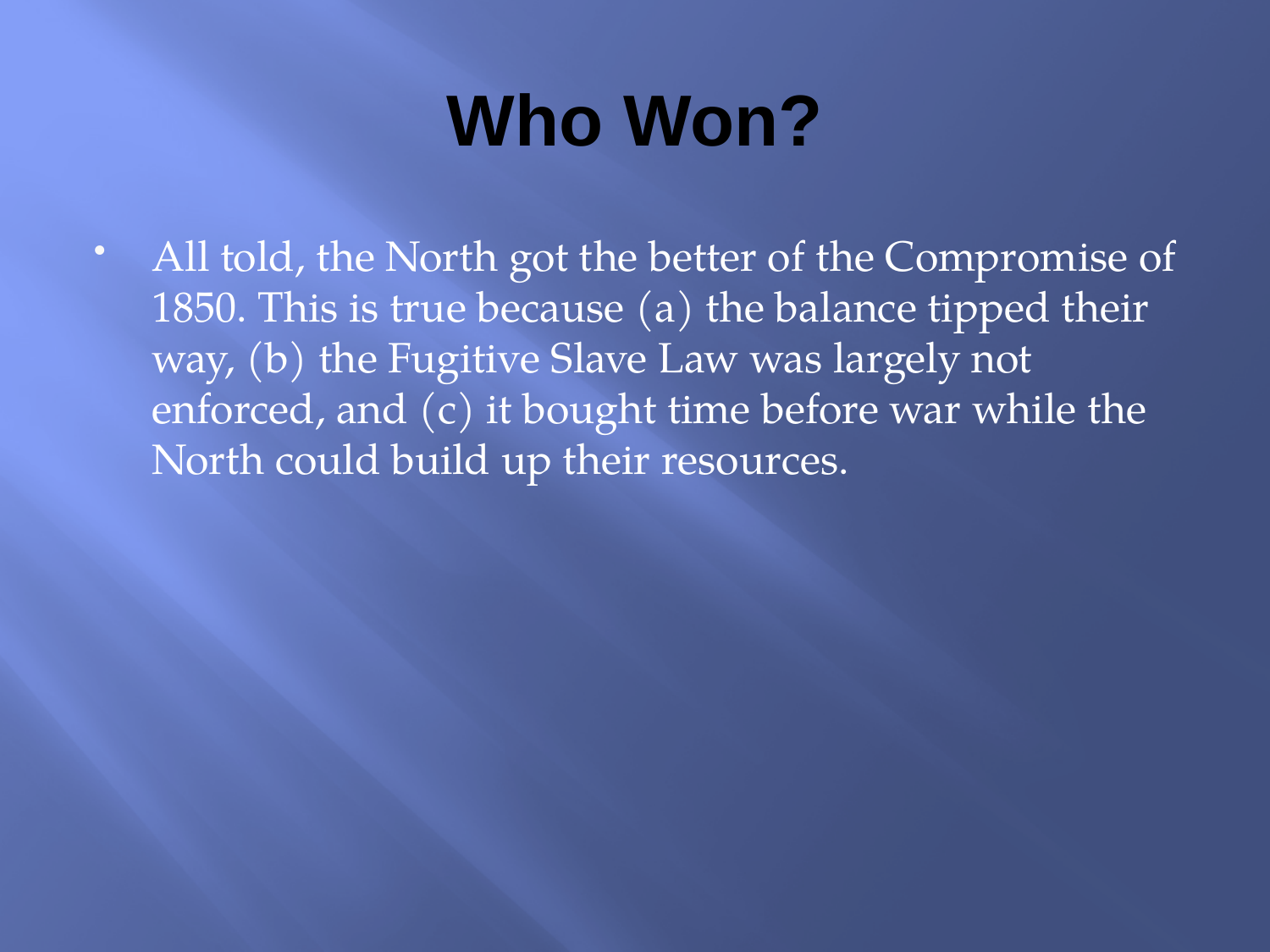

# Who Won?
All told, the North got the better of the Compromise of 1850. This is true because (a) the balance tipped their way, (b) the Fugitive Slave Law was largely not enforced, and (c) it bought time before war while the North could build up their resources.